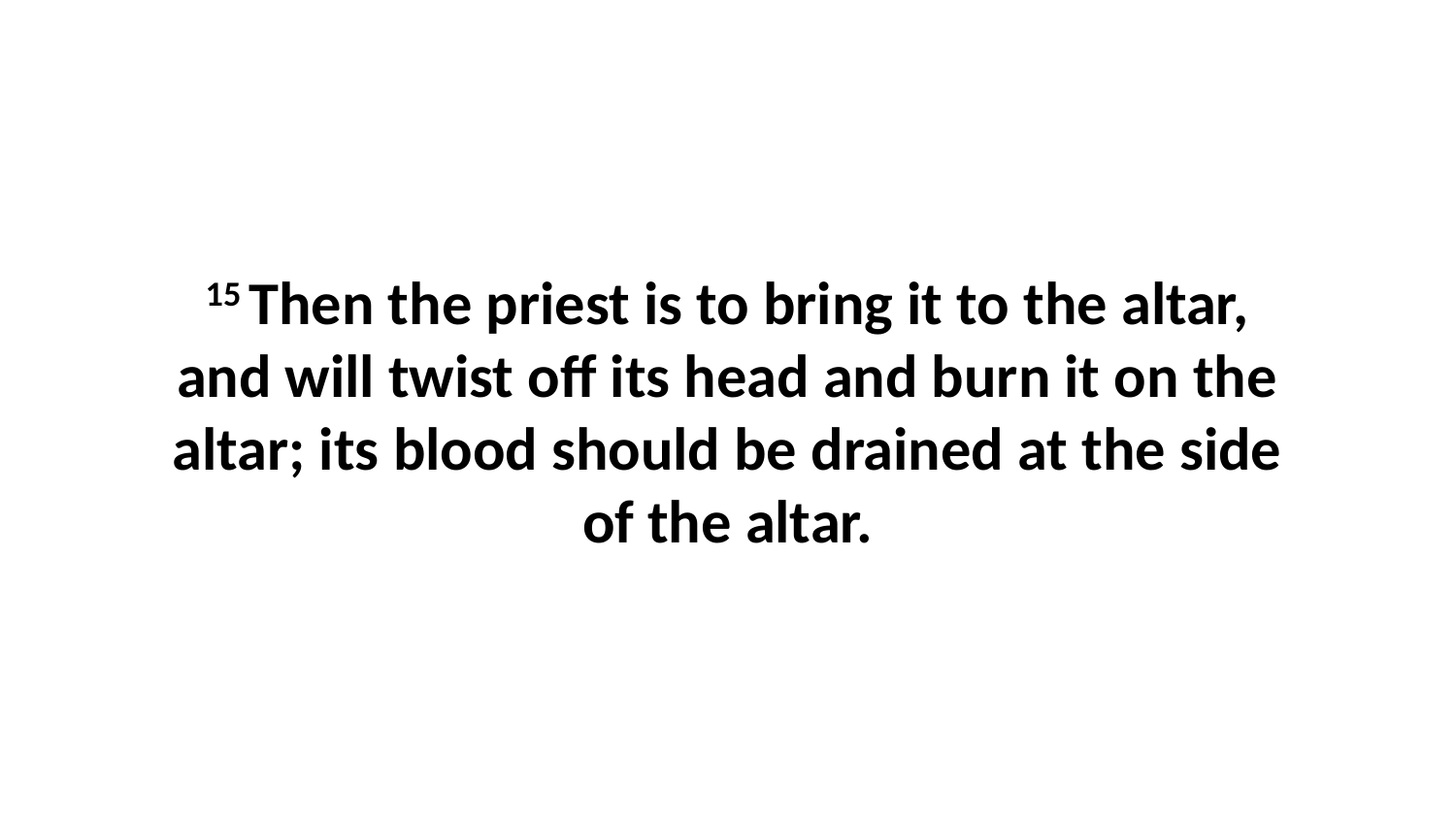

15 Then the priest is to bring it to the altar, and will twist off its head and burn it on the altar; its blood should be drained at the side of the altar.